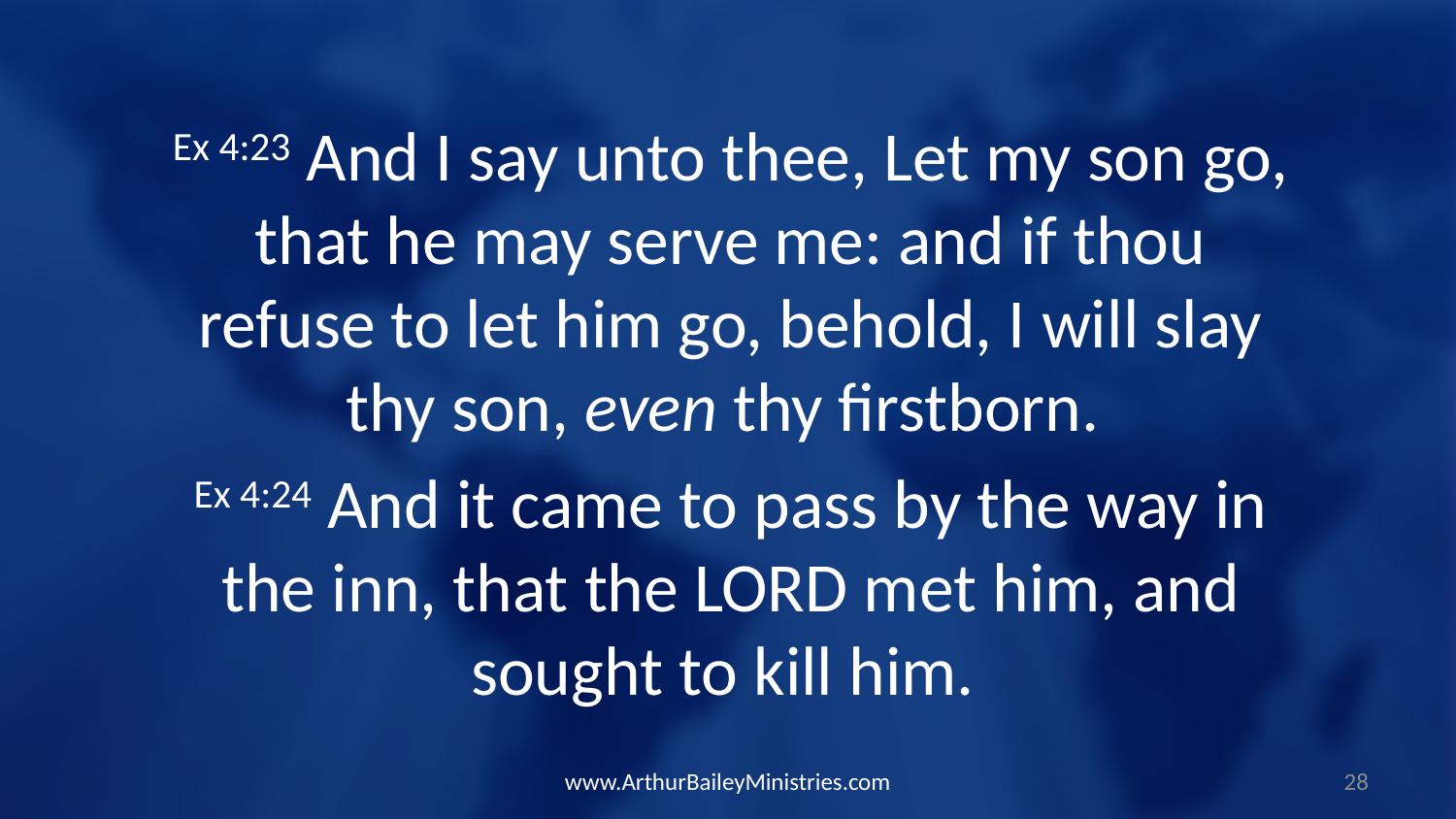

Ex 4:23 And I say unto thee, Let my son go, that he may serve me: and if thou refuse to let him go, behold, I will slay thy son, even thy firstborn.
Ex 4:24 And it came to pass by the way in the inn, that the LORD met him, and sought to kill him.

www.ArthurBaileyMinistries.com
28